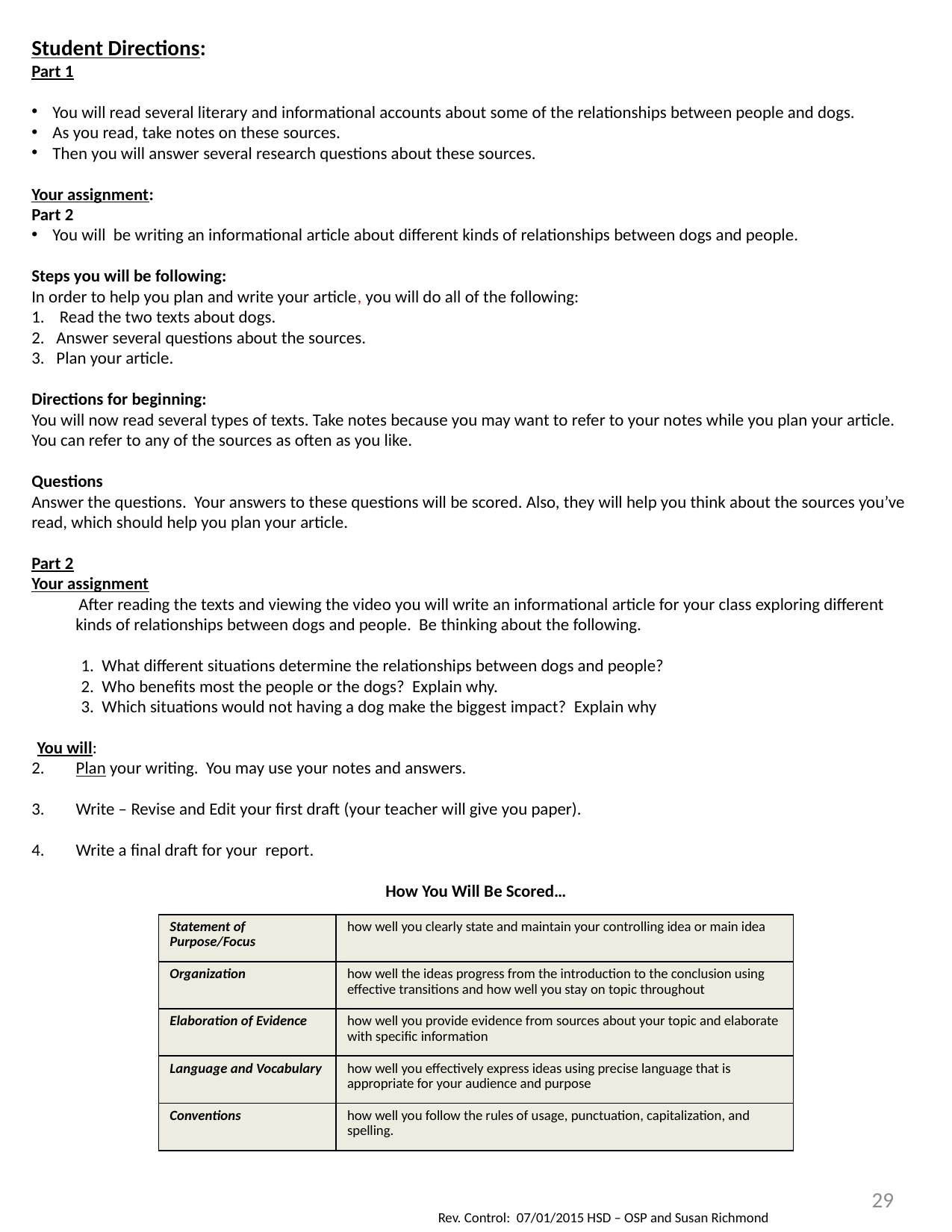

Student Directions:
Part 1

You will read several literary and informational accounts about some of the relationships between people and dogs.
As you read, take notes on these sources.
Then you will answer several research questions about these sources.

Your assignment:
Part 2
You will  be writing an informational article about different kinds of relationships between dogs and people.

Steps you will be following:
In order to help you plan and write your article, you will do all of the following:
Read the two texts about dogs.
2.   Answer several questions about the sources.
3.   Plan your article.

Directions for beginning:
You will now read several types of texts. Take notes because you may want to refer to your notes while you plan your article. You can refer to any of the sources as often as you like.

Questions
Answer the questions.  Your answers to these questions will be scored. Also, they will help you think about the sources you’ve read, which should help you plan your article.

Part 2
Your assignment
            After reading the texts and viewing the video you will write an informational article for your class exploring different kinds of relationships between dogs and people.  Be thinking about the following.

1.  What different situations determine the relationships between dogs and people?
2.  Who benefits most the people or the dogs?  Explain why.
3.  Which situations would not having a dog make the biggest impact?  Explain why

You will:
Plan your writing.  You may use your notes and answers.

Write – Revise and Edit your first draft (your teacher will give you paper).

Write a final draft for your  report.

How You Will Be Scored…

| Statement of Purpose/Focus | how well you clearly state and maintain your controlling idea or main idea |
| --- | --- |
| Organization | how well the ideas progress from the introduction to the conclusion using effective transitions and how well you stay on topic throughout |
| Elaboration of Evidence | how well you provide evidence from sources about your topic and elaborate with specific information |
| Language and Vocabulary | how well you effectively express ideas using precise language that is appropriate for your audience and purpose |
| Conventions | how well you follow the rules of usage, punctuation, capitalization, and spelling. |
29